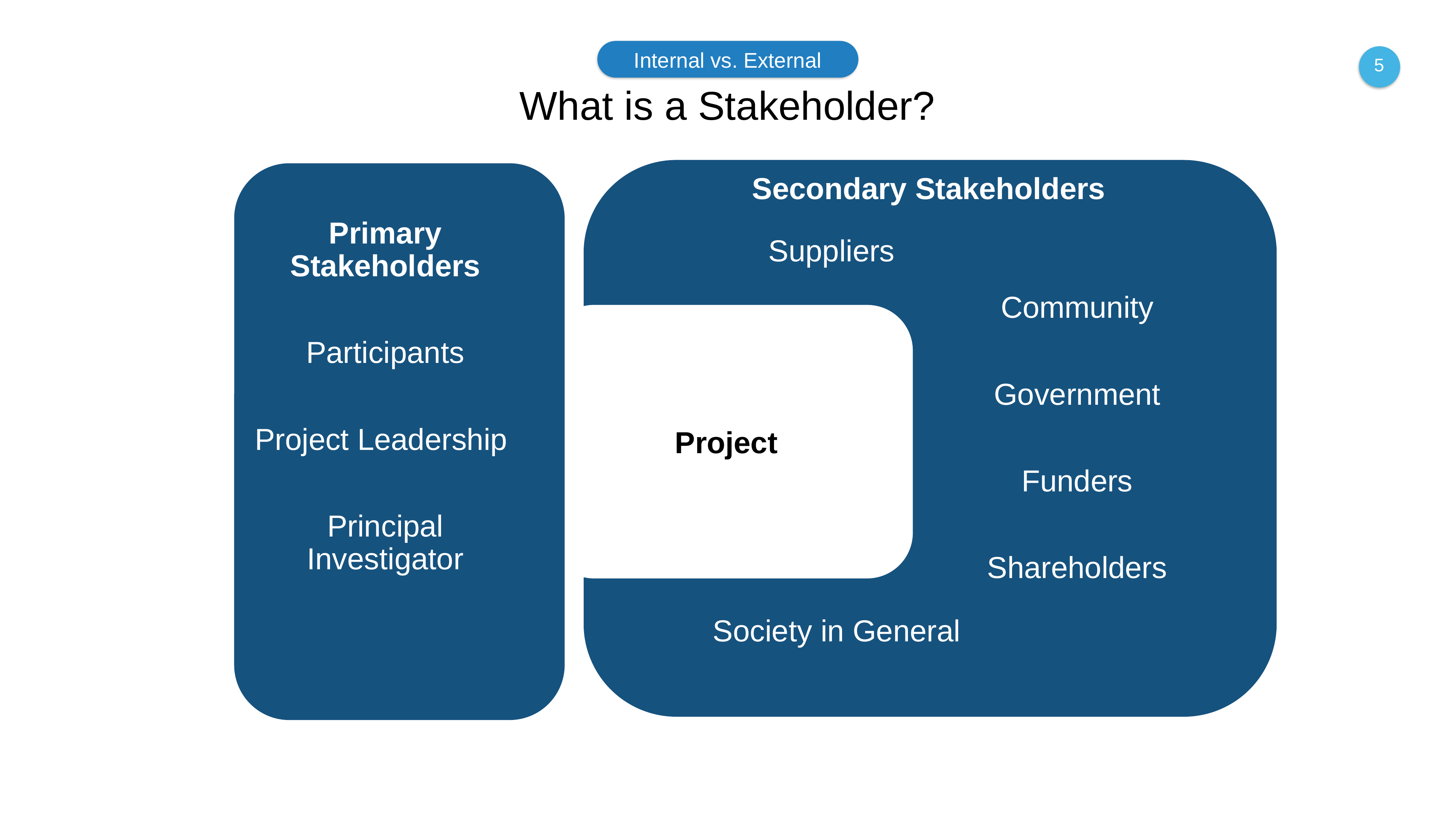

Internal vs. External
5
What is a Stakeholder?

Community

Government

Funders

Shareholders

Primary Stakeholders

Participants

Project Leadership

Principal Investigator

Secondary Stakeholders
Suppliers

Project
Owner
Society in General